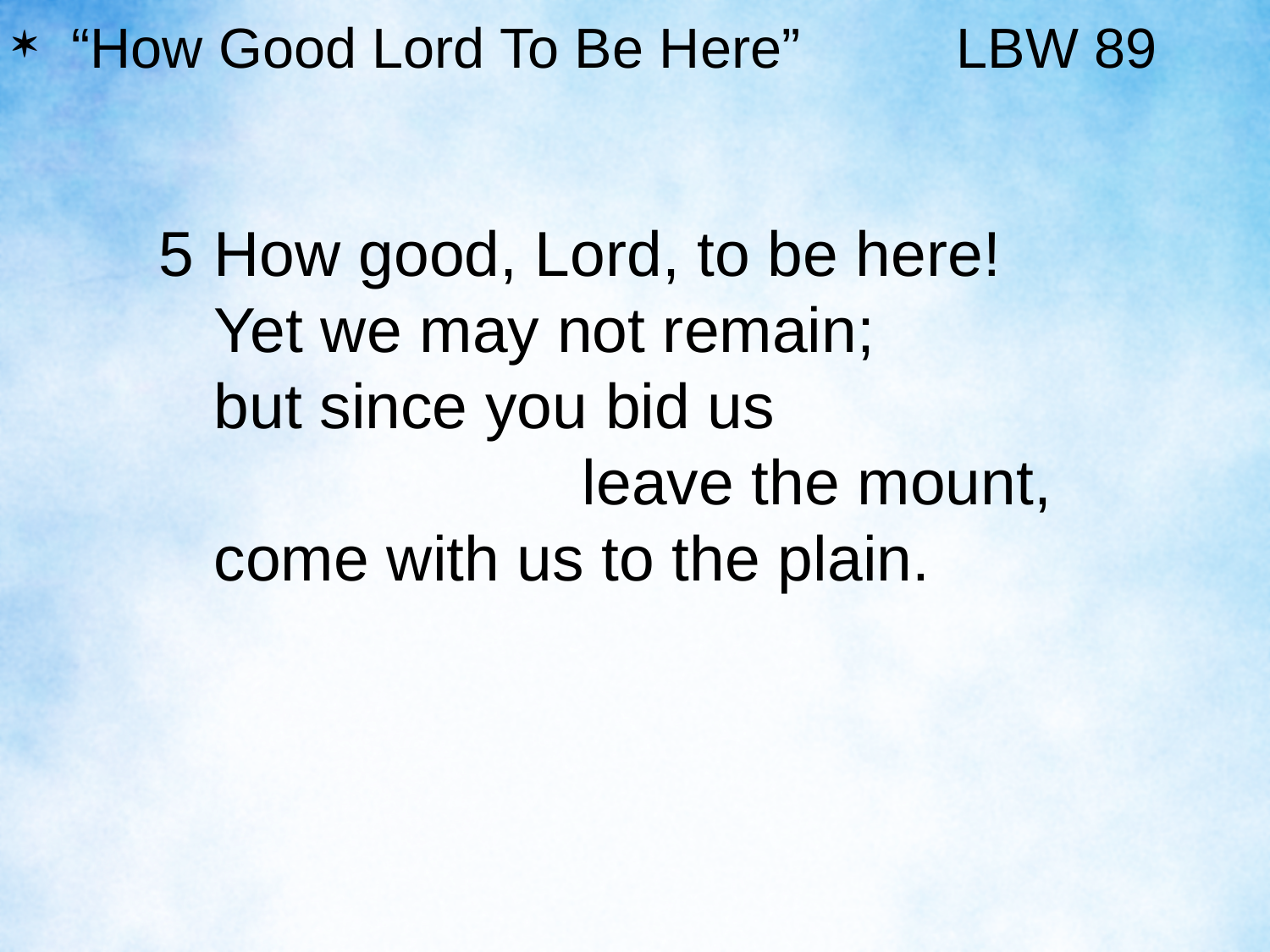

“How Good Lord To Be Here”          LBW 89
5	How good, Lord, to be here!
	Yet we may not remain;
	but since you bid us                                        leave the mount,
	come with us to the plain.